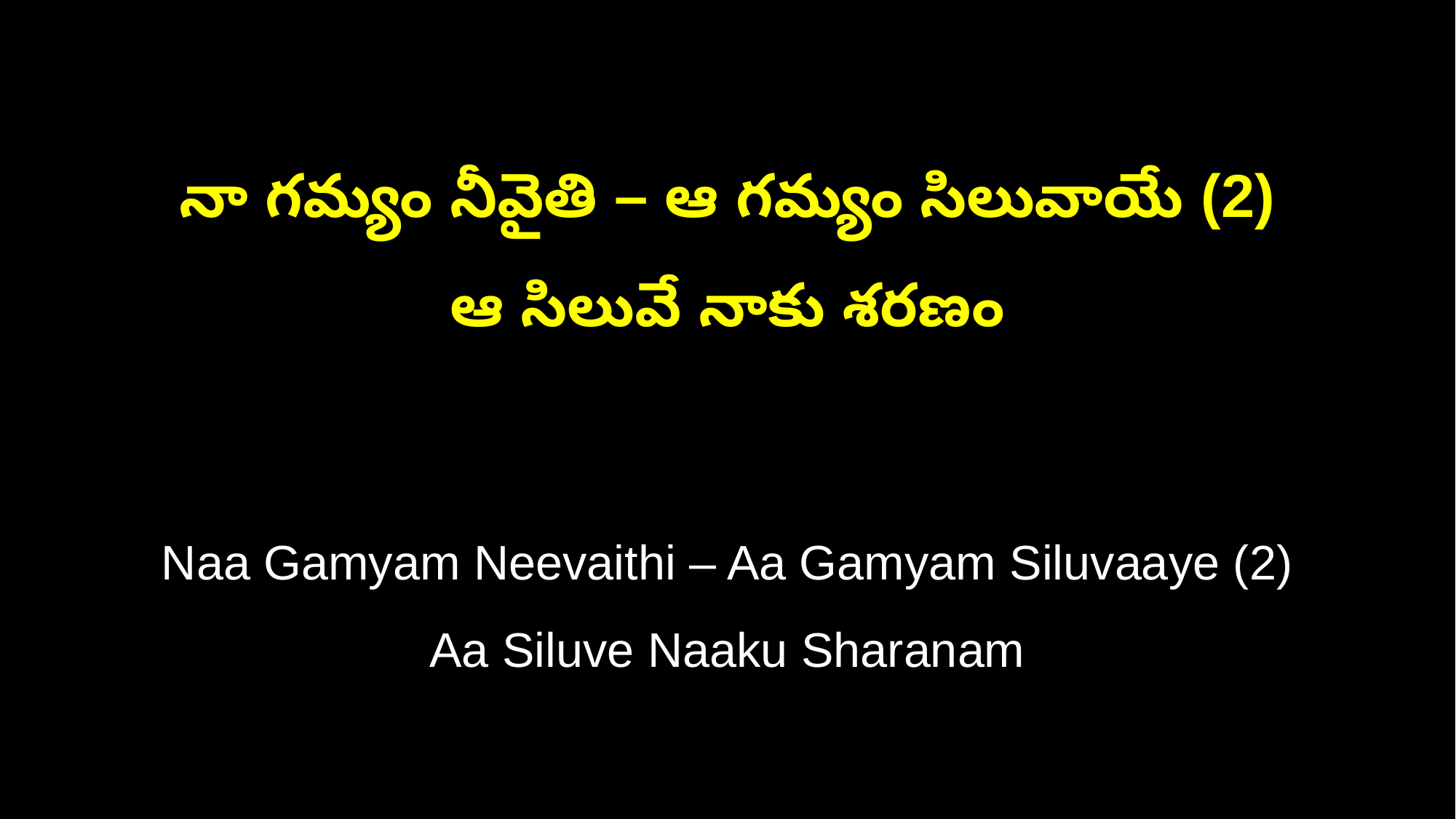

నా గమ్యం నీవైతి – ఆ గమ్యం సిలువాయే (2)
ఆ సిలువే నాకు శరణం
Naa Gamyam Neevaithi – Aa Gamyam Siluvaaye (2)
Aa Siluve Naaku Sharanam